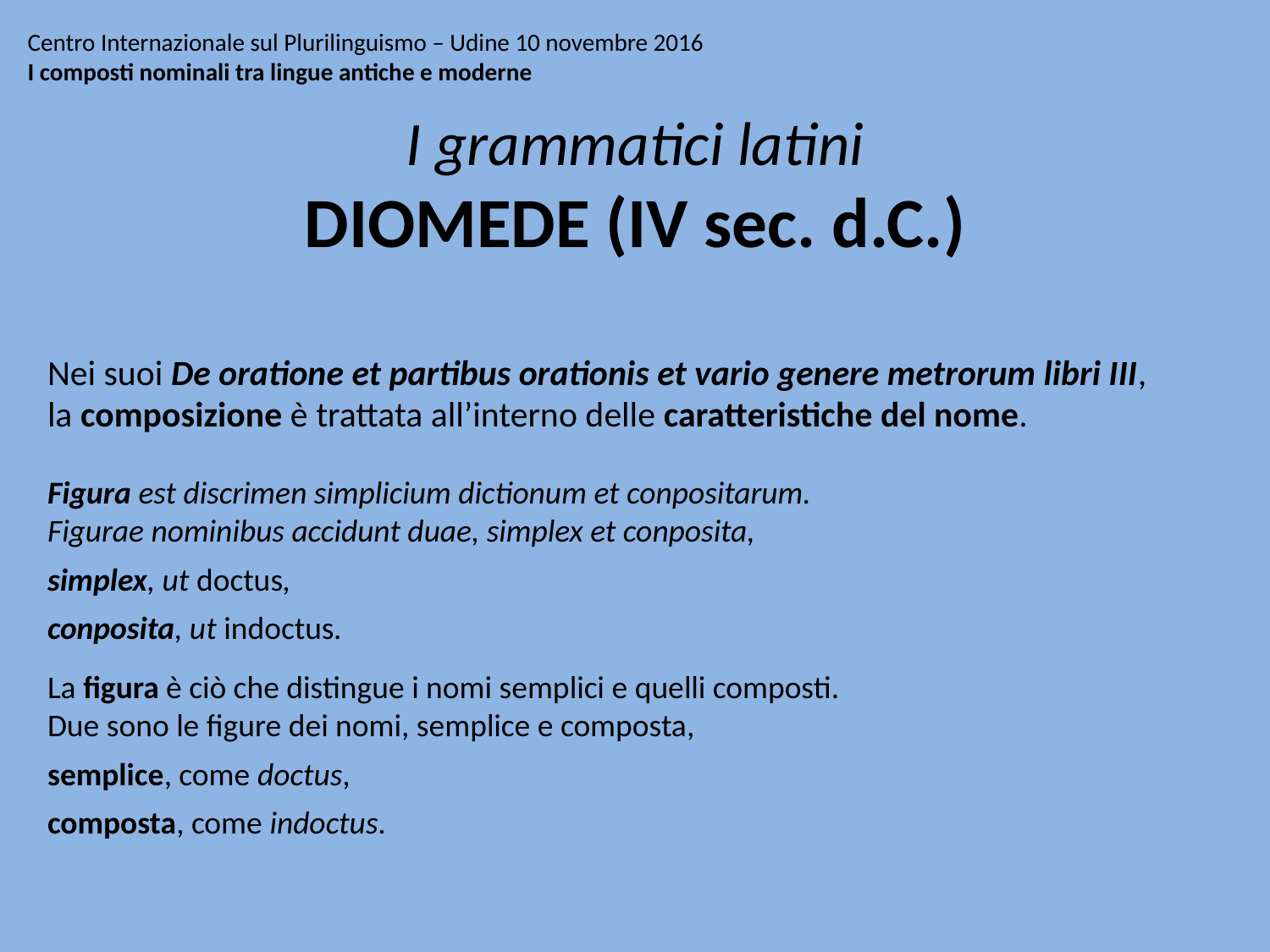

# Centro Internazionale sul Plurilinguismo – Udine 10 novembre 2016 I composti nominali tra lingue antiche e moderne
I grammatici latini
DIOMEDE (IV sec. d.C.)
Nei suoi De oratione et partibus orationis et vario genere metrorum libri III,
la composizione è trattata all’interno delle caratteristiche del nome.

Figura est discrimen simplicium dictionum et conpositarum.
Figurae nominibus accidunt duae, simplex et conposita,
simplex, ut doctus,
conposita, ut indoctus.
La figura è ciò che distingue i nomi semplici e quelli composti.
Due sono le figure dei nomi, semplice e composta,
semplice, come doctus,
composta, come indoctus.